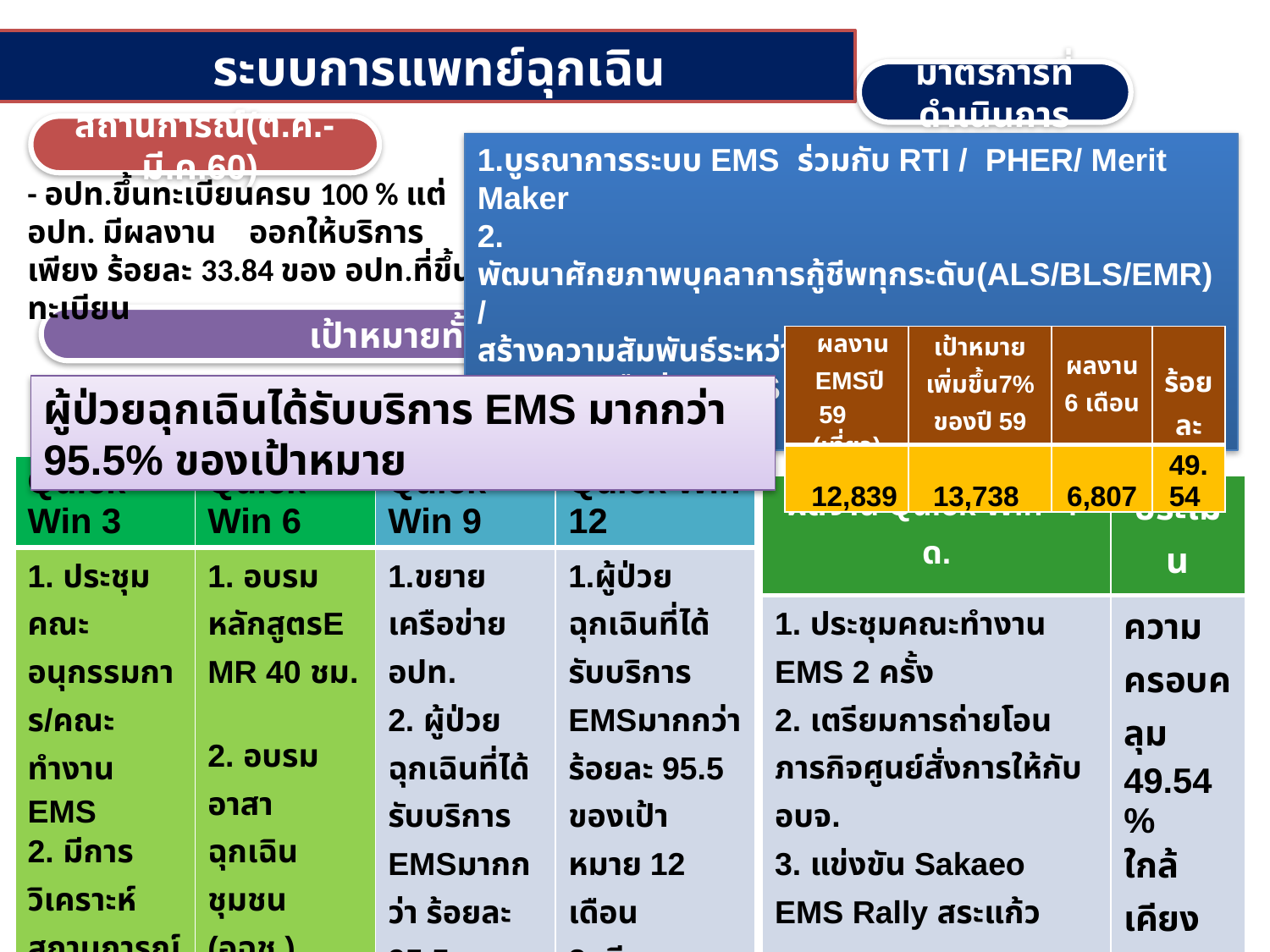

ระบบการแพทย์ฉุกเฉิน
มาตรการที่ดำเนินการ
สถานการณ์(ต.ค.-มี.ค.60)
1.บูรณาการระบบ EMS  ร่วมกับ RTI /  PHER/ Merit  Maker
2. พัฒนาศักยภาพบุคลาการกู้ชีพทุกระดับ(ALS/BLS/EMR) /
สร้างความสัมพันธ์ระหว่างเครือข่าย
3. ขยายเครือข่าย EMS สู่ อปท.  (จัดทำ MOU การพัฒนา EMS ร่วมกับ อบจ.)
- อปท.ขึ้นทะเบียนครบ 100 % แต่ อปท. มีผลงาน    ออกให้บริการเพียง ร้อยละ 33.84 ของ อปท.ที่ขึ้นทะเบียน
เป้าหมายทั้งปี
| ผลงาน EMSปี 59 (เที่ยว) | เป้าหมาย เพิ่มขึ้น7% ของปี 59 | ผลงาน 6 เดือน | ร้อยละ |
| --- | --- | --- | --- |
| 12,839 | 13,738 | 6,807 | 49.54 |
ผู้ป่วยฉุกเฉินได้รับบริการ EMS มากกว่า 95.5% ของเป้าหมาย
| Quick Win 3 | Quick Win 6 | Quick Win 9 | Quick Win 12 |
| --- | --- | --- | --- |
| 1. ประชุมคณะอนุกรรมการ/คณะทำงาน EMS 2. มีการวิเคราะห์สถานการณ์ ปัญหาอุปสรรคEMS 4. มีแผนงาน/โครงการ | 1. อบรมหลักสูตรEMR 40 ชม. 2. อบรมอาสาฉุกเฉินชุมชน (อฉช.) 3.ผู้ป่วยฉุกเฉินที่ได้รับบริการ EMSมากกว่า ร้อยละ 95.5 ของเป้าหมาย 6 เดือน | 1.ขยายเครือข่าย อปท. 2. ผู้ป่วยฉุกเฉินที่ได้รับบริการ EMSมากกว่า ร้อยละ 95.5 ของเป้าหมาย 9 เดือน | 1.ผู้ป่วยฉุกเฉินที่ได้รับบริการ EMSมากกว่า ร้อยละ 95.5 ของเป้าหมาย 12 เดือน 2. มีนวตกรรม /ถอดบทเรียน |
| ผลงาน Quick Win 4 ด. | ประเมิน |
| --- | --- |
| 1. ประชุมคณะทำงาน EMS 2 ครั้ง 2. เตรียมการถ่ายโอนภารกิจศูนย์สั่งการให้กับ อบจ. 3. แข่งขัน Sakaeo EMS Rally สระแก้ว และเขต 4. ประชุมจัดสรรเงินค่าตอบแทนแบบจ่ายตรง 5. จัดสรรเงิน 10000 บ. อยู่ในช่วงติดตามพื้นที่ อบรม อฉช. ตามเป้าหมาย | ความครอบคลุม 49.54% ใกล้เคียงเป้าหมาย 6 เดือน 50% |